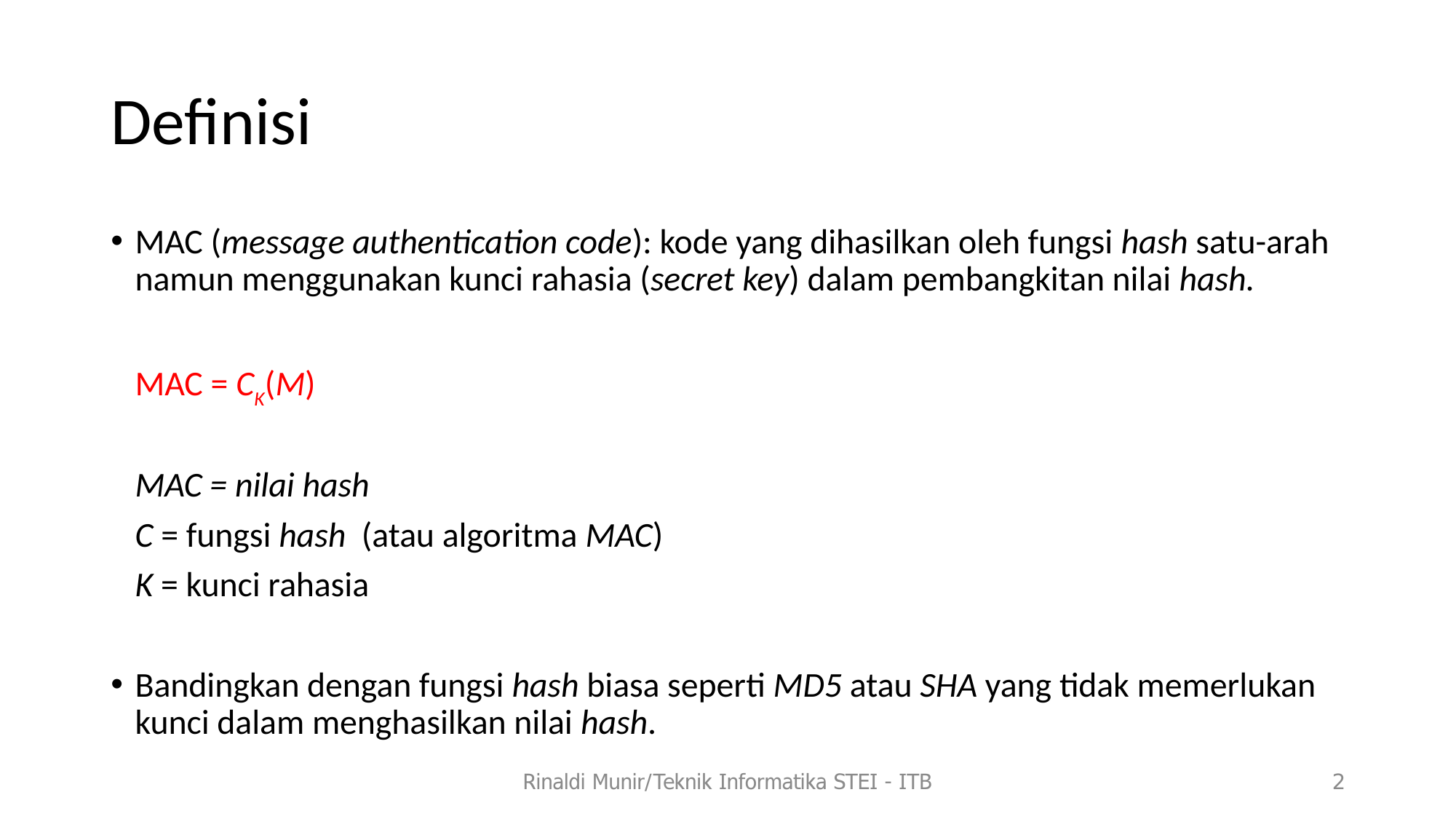

# Definisi
MAC (message authentication code): kode yang dihasilkan oleh fungsi hash satu-arah namun menggunakan kunci rahasia (secret key) dalam pembangkitan nilai hash.

		MAC = CK(M)

		MAC = nilai hash
		C = fungsi hash  (atau algoritma MAC)
		K = kunci rahasia

Bandingkan dengan fungsi hash biasa seperti MD5 atau SHA yang tidak memerlukan kunci dalam menghasilkan nilai hash.
Rinaldi Munir/Teknik Informatika STEI - ITB
2